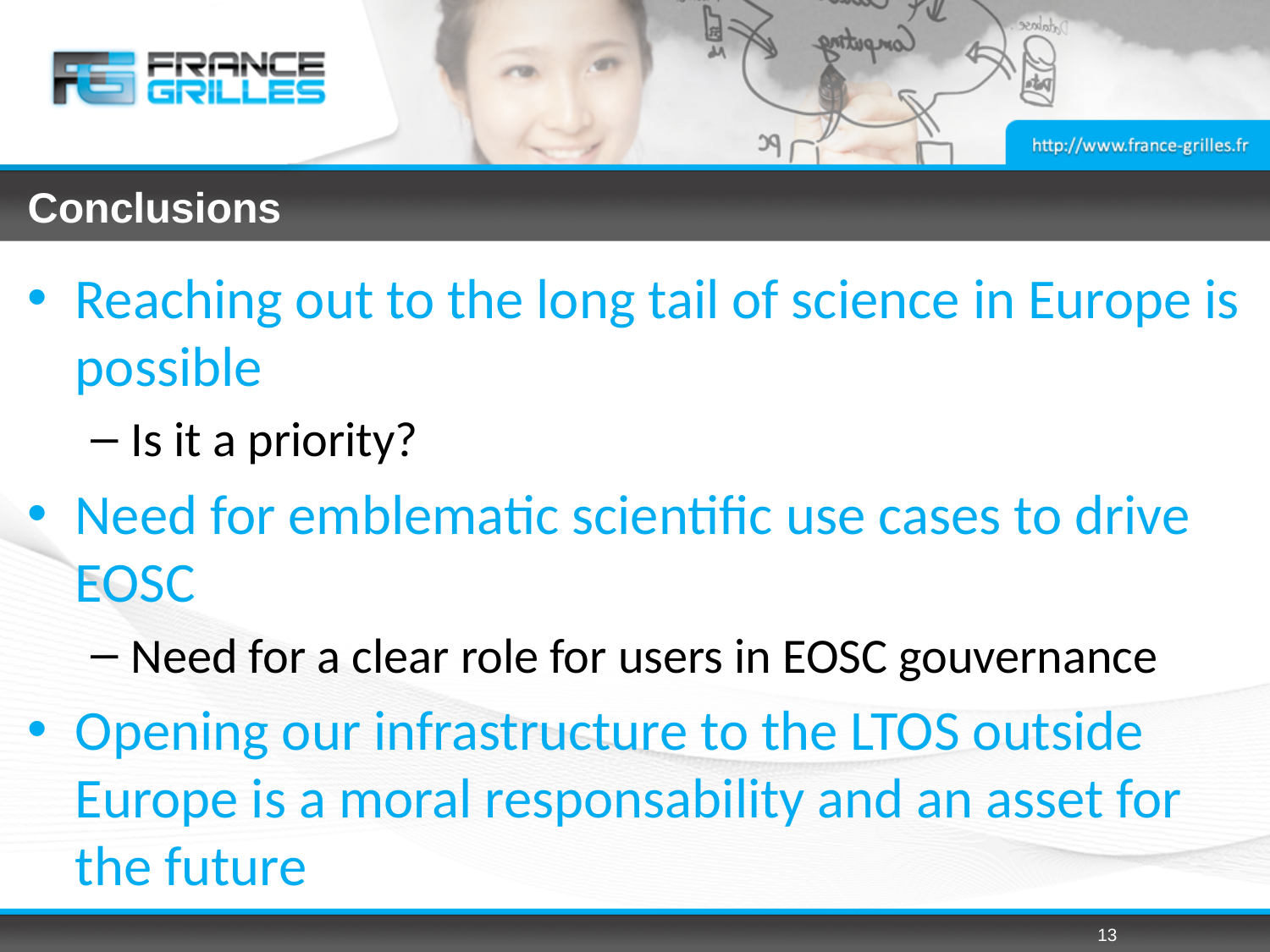

# Conclusions
Reaching out to the long tail of science in Europe is possible
Is it a priority?
Need for emblematic scientific use cases to drive EOSC
Need for a clear role for users in EOSC gouvernance
Opening our infrastructure to the LTOS outside Europe is a moral responsability and an asset for the future
13